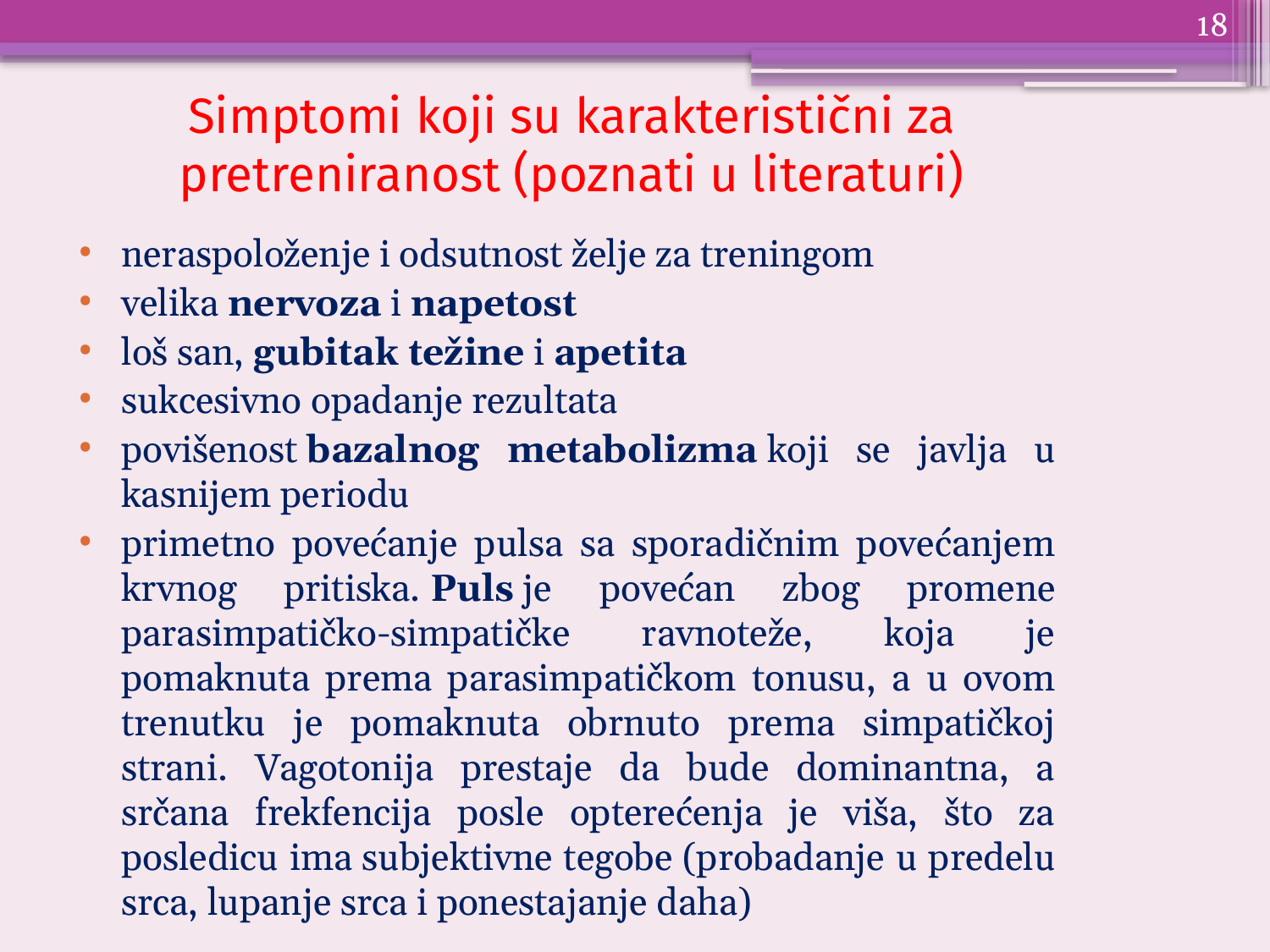

18
# Simptomi koji su karakteristični za pretreniranost (poznati u literaturi)
neraspoloženje i odsutnost želje za treningom
velika nervoza i napetost
loš san, gubitak težine i apetita
sukcesivno opadanje rezultata
povišenost bazalnog metabolizma koji se javlja u kasnijem periodu
primetno povećanje pulsa sa sporadičnim povećanjem krvnog pritiska. Puls je povećan zbog promene parasimpatičko-simpatičke ravnoteže, koja je pomaknuta prema parasimpatičkom tonusu, a u ovom trenutku je pomaknuta obrnuto prema simpatičkoj strani. Vagotonija prestaje da bude dominantna, a srčana frekfencija posle opterećenja je viša, što za posledicu ima subjektivne tegobe (probadanje u predelu srca, lupanje srca i ponestajanje daha)